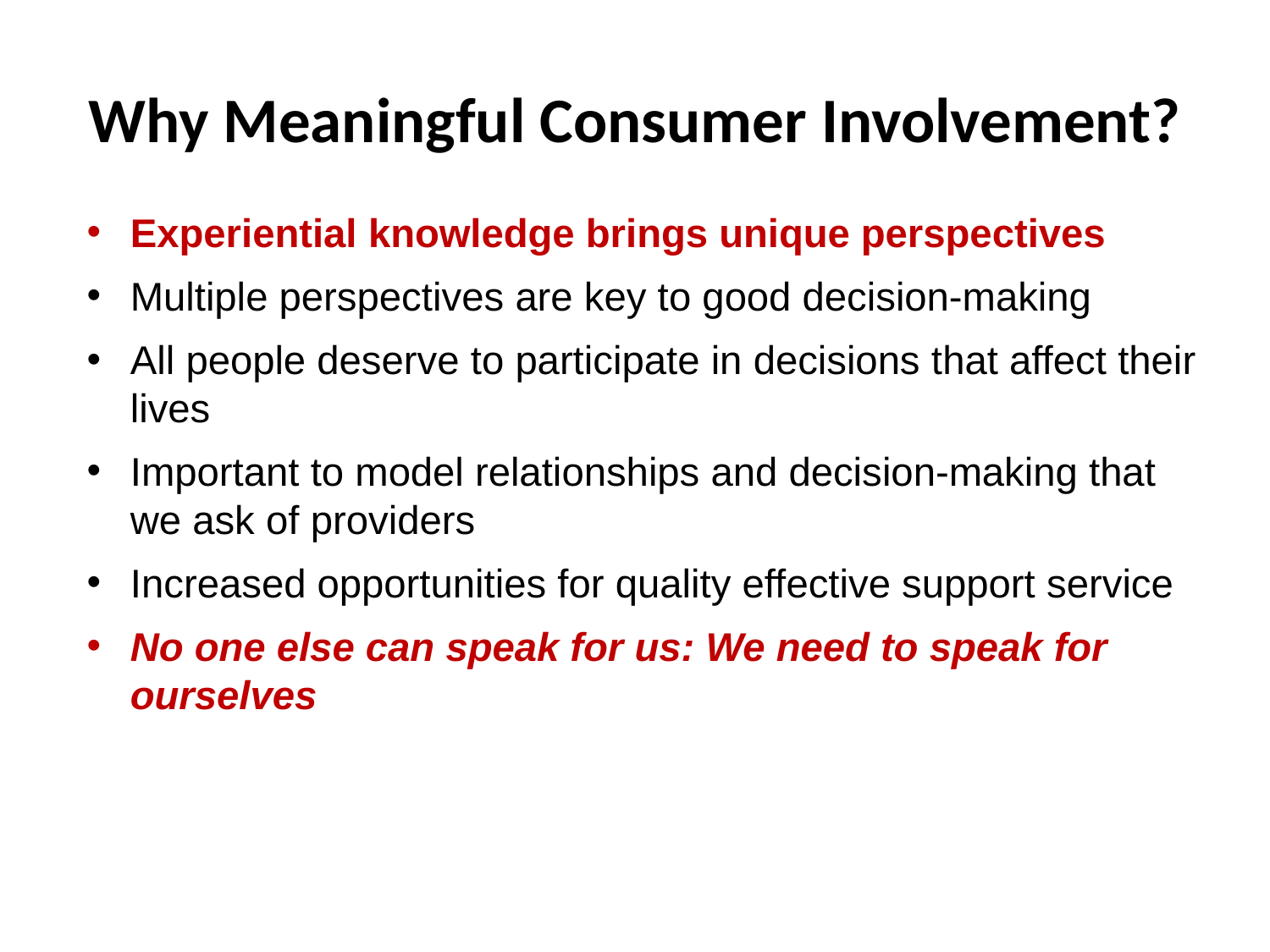

# Why Meaningful Consumer Involvement?
Experiential knowledge brings unique perspectives
Multiple perspectives are key to good decision-making
All people deserve to participate in decisions that affect their lives
Important to model relationships and decision-making that we ask of providers
Increased opportunities for quality effective support service
No one else can speak for us: We need to speak for ourselves